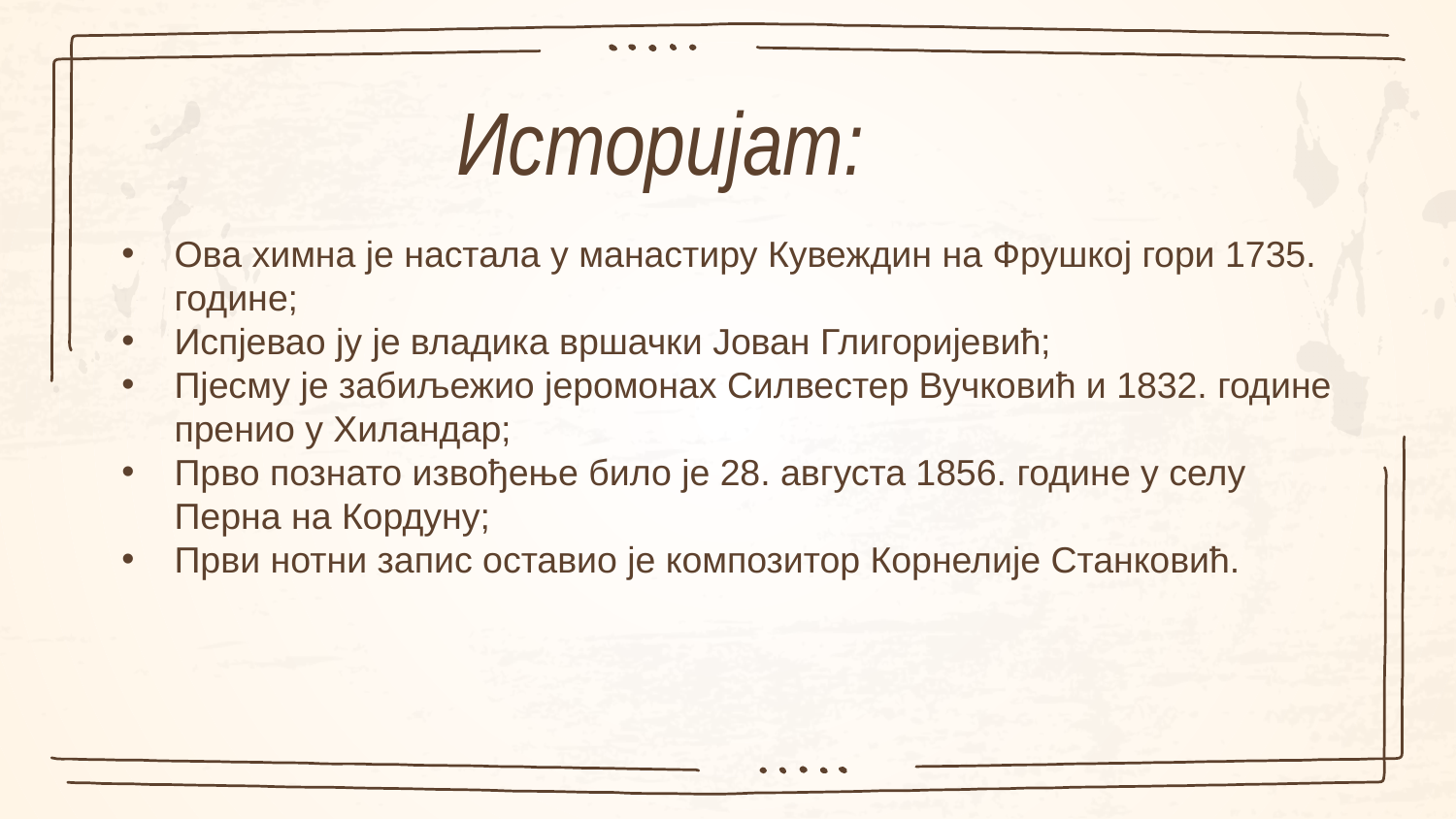

# Историјат:
Ова химна је настала у манастиру Кувеждин на Фрушкој гори 1735. године;
Испјевао ју је владика вршачки Јован Глигоријевић;
Пјесму је забиљежио јеромонах Силвестер Вучковић и 1832. године пренио у Хиландар;
Прво познато извођење било је 28. августа 1856. године у селу Перна на Кордуну;
Први нотни запис оставио је композитор Корнелије Станковић.